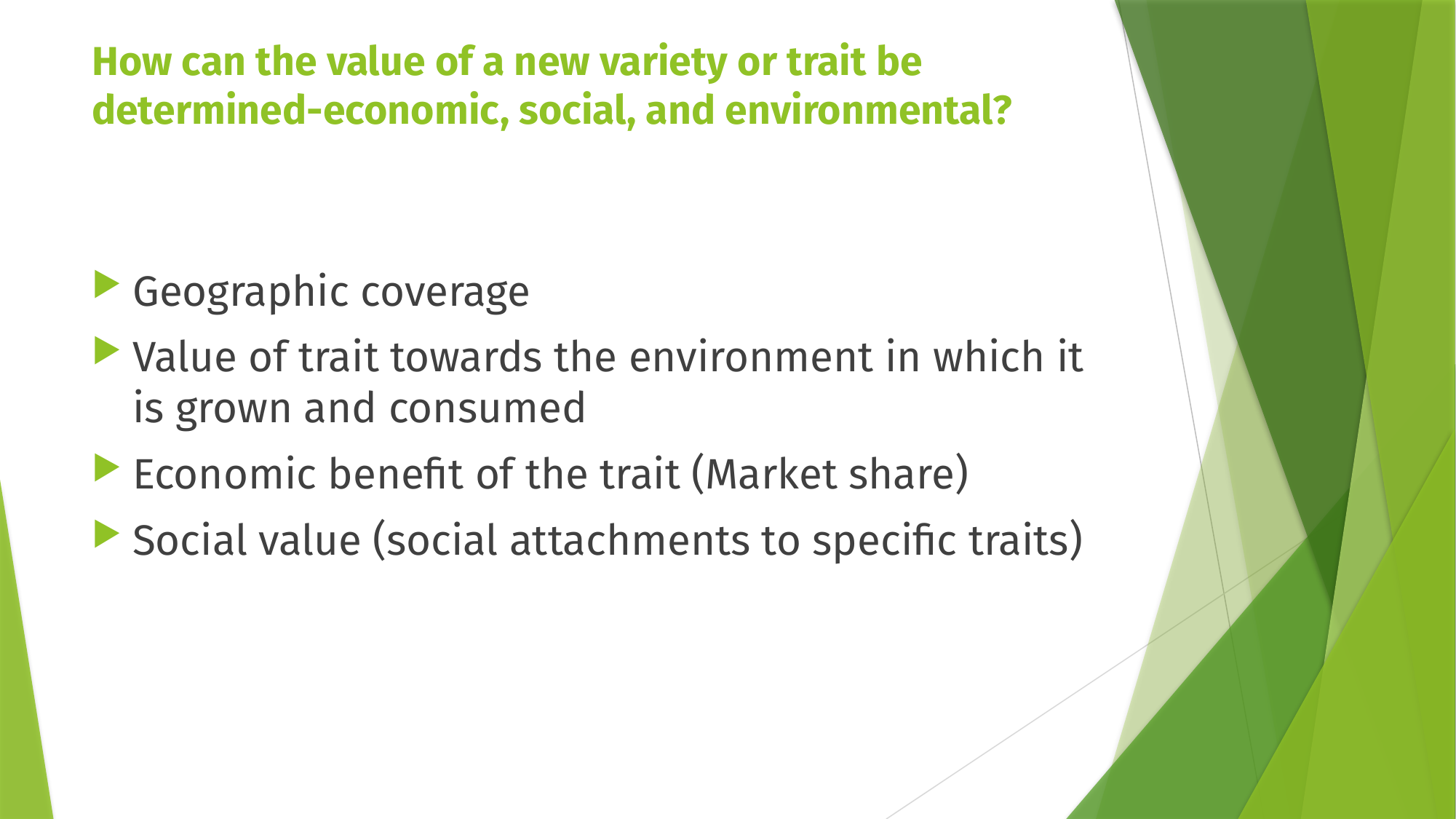

# How can the value of a new variety or trait be determined-economic, social, and environmental?
Geographic coverage
Value of trait towards the environment in which it is grown and consumed
Economic benefit of the trait (Market share)
Social value (social attachments to specific traits)